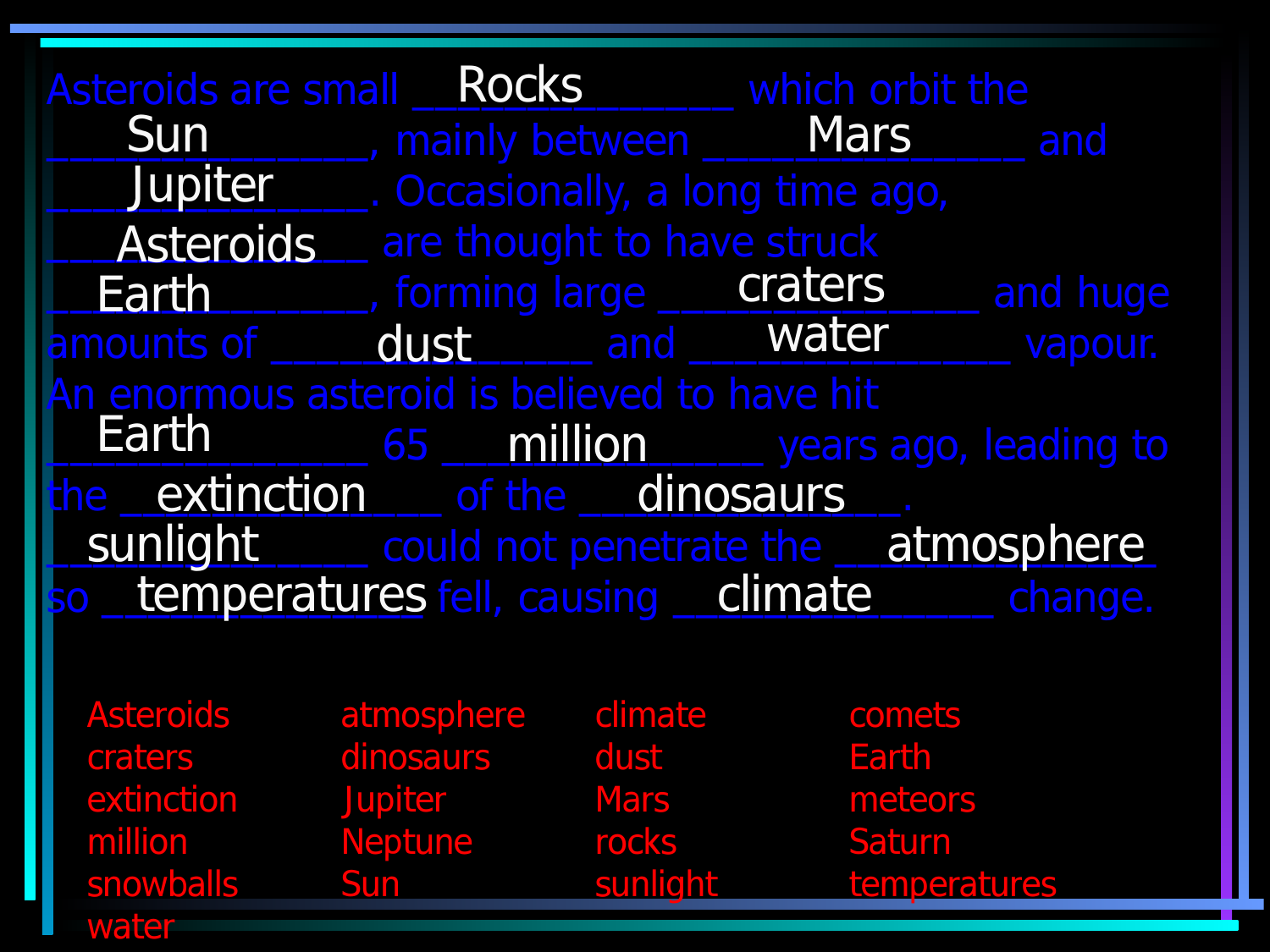

Rocks
Asteroids are small ______________ which orbit the ______________, mainly between ______________ and ______________. Occasionally, a long time ago, ______________ are thought to have struck ______________, forming large ______________ and huge amounts of ______________ and ______________ vapour. An enormous asteroid is believed to have hit ______________ 65 ______________ years ago, leading to the ______________ of the ______________. ______________ could not penetrate the ______________ so ______________ fell, causing ______________ change.
Sun
Mars
Jupiter
Asteroids
craters
Earth
water
dust
Earth
million
extinction
dinosaurs
sunlight
atmosphere
temperatures
climate
Asteroids	atmosphere	climate		comets
craters		dinosaurs	dust		Earth
extinction	Jupiter 		Mars		meteors
million 		Neptune	rocks		Saturn
snowballs	Sun		sunlight 	temperatures
water